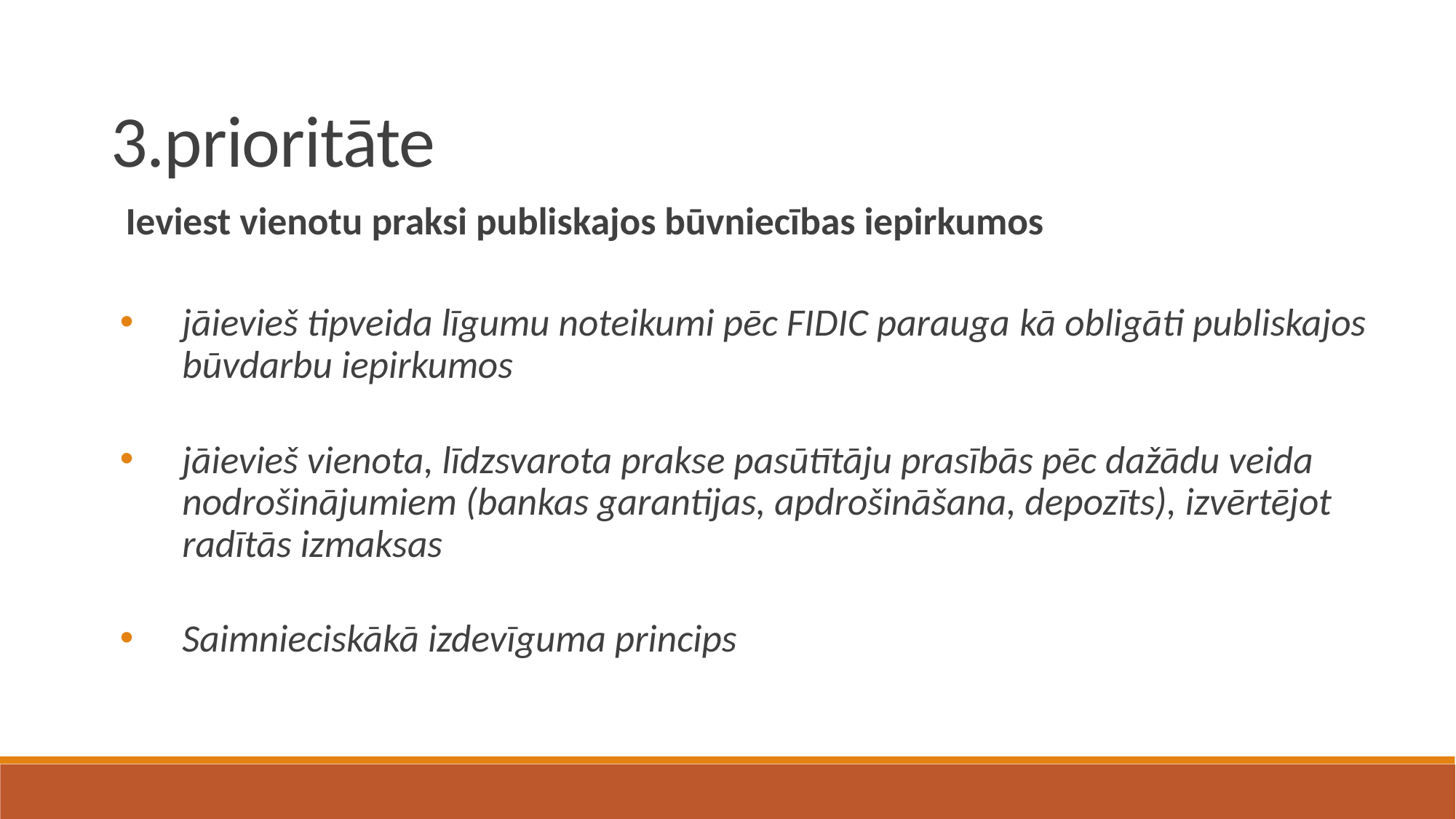

3.prioritāte
Ieviest vienotu praksi publiskajos būvniecības iepirkumos

jāievieš tipveida līgumu noteikumi pēc FIDIC parauga kā obligāti publiskajos būvdarbu iepirkumos

jāievieš vienota, līdzsvarota prakse pasūtītāju prasībās pēc dažādu veida nodrošinājumiem (bankas garantijas, apdrošināšana, depozīts), izvērtējot radītās izmaksas

Saimnieciskākā izdevīguma princips